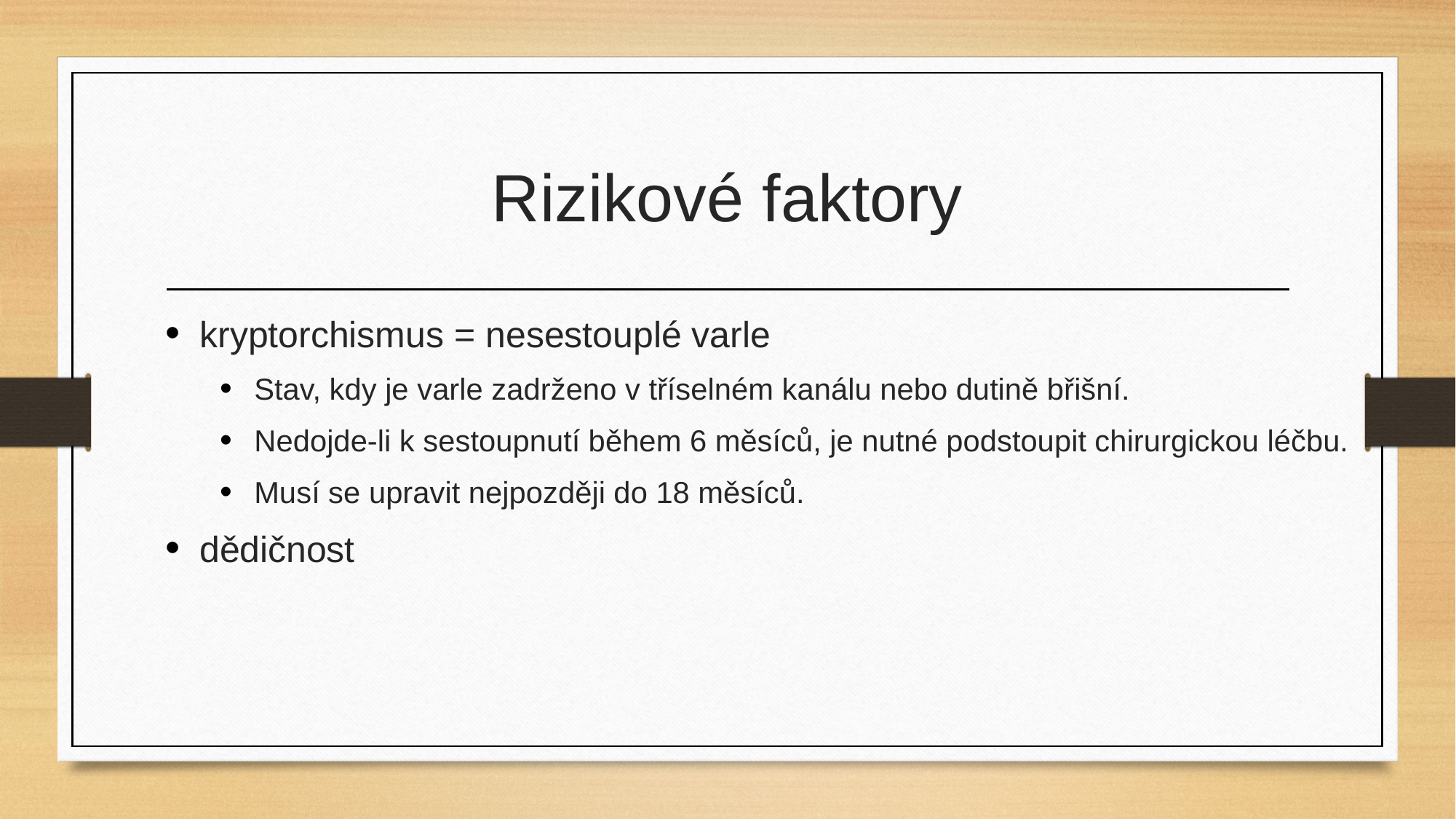

# Rizikové faktory
kryptorchismus = nesestouplé varle
Stav, kdy je varle zadrženo v tříselném kanálu nebo dutině břišní.
Nedojde-li k sestoupnutí během 6 měsíců, je nutné podstoupit chirurgickou léčbu.
Musí se upravit nejpozději do 18 měsíců.
dědičnost